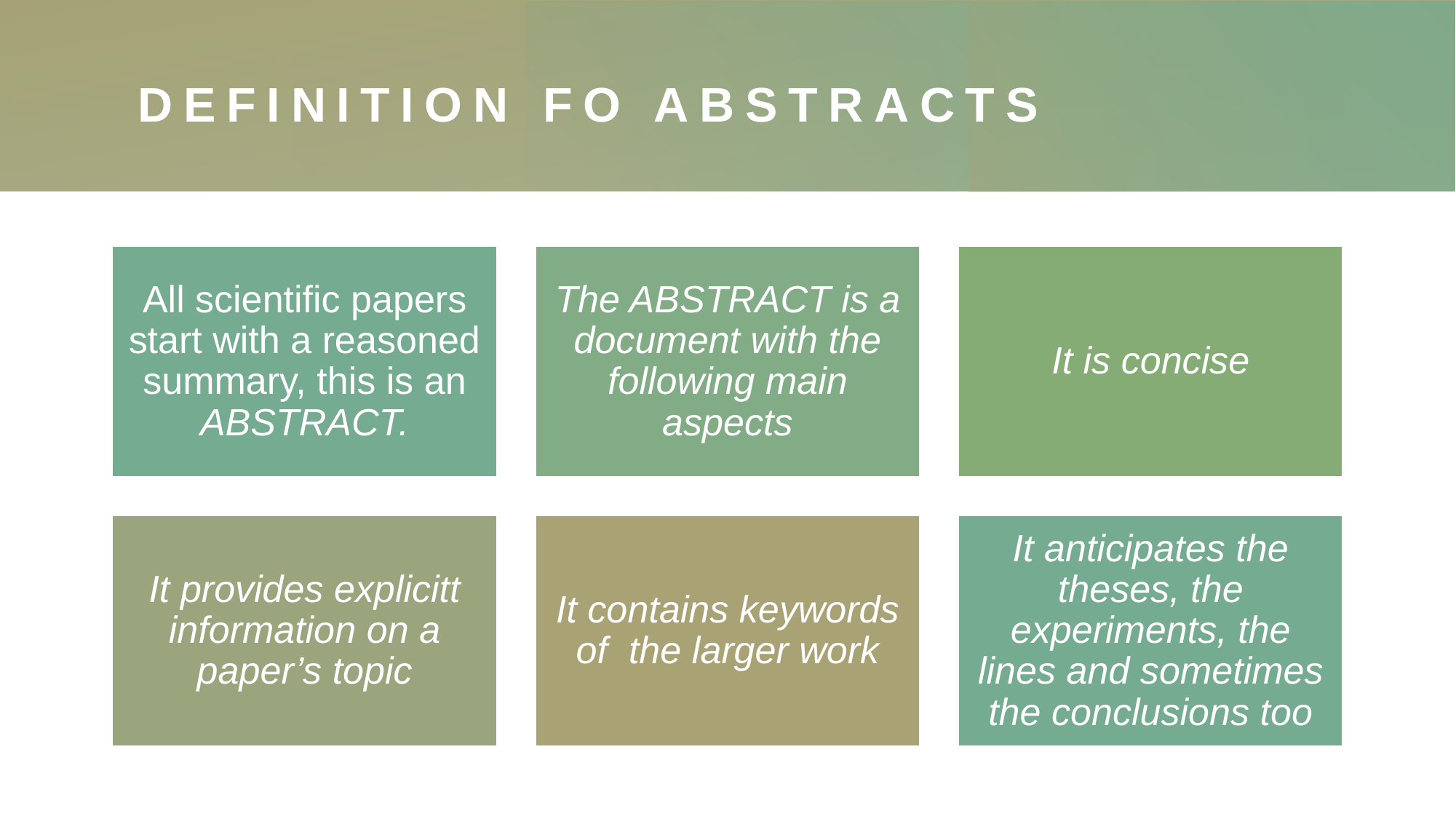

# DEFINITION FO ABSTRACTS
Cmaurizio_IUSTO_2021
All scientific papers start with a reasoned summary, this is an ABSTRACT.
The ABSTRACT is a document with the following main aspects
It is concise
It provides explicitt information on a paper’s topic
It contains keywords of  the larger work
It anticipates the theses, the experiments, the lines and sometimes the conclusions too
2